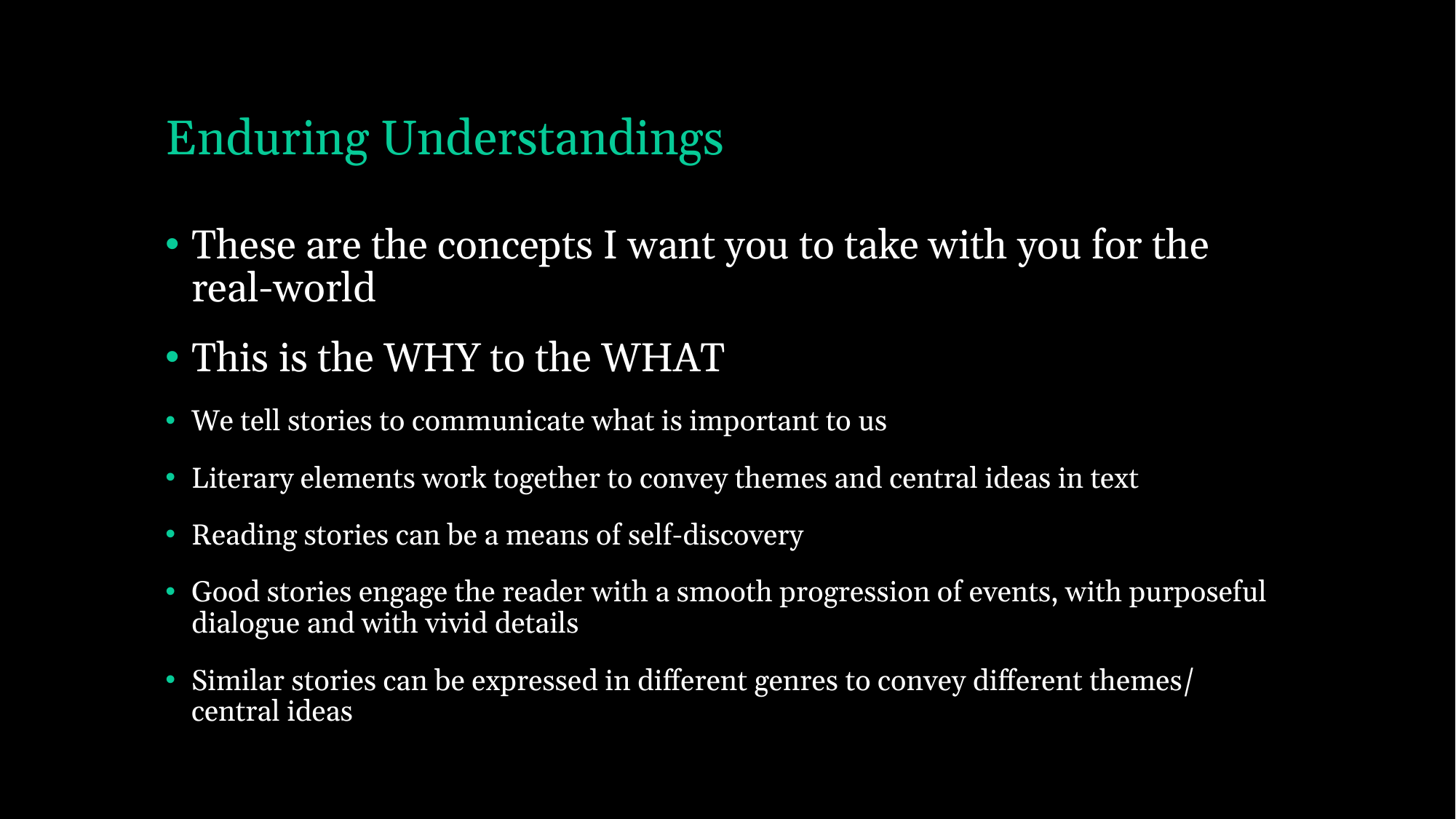

# Enduring Understandings
These are the concepts I want you to take with you for the real-world
This is the WHY to the WHAT
We tell stories to communicate what is important to us
Literary elements work together to convey themes and central ideas in text
Reading stories can be a means of self-discovery
Good stories engage the reader with a smooth progression of events, with purposeful dialogue and with vivid details
Similar stories can be expressed in different genres to convey different themes/ central ideas